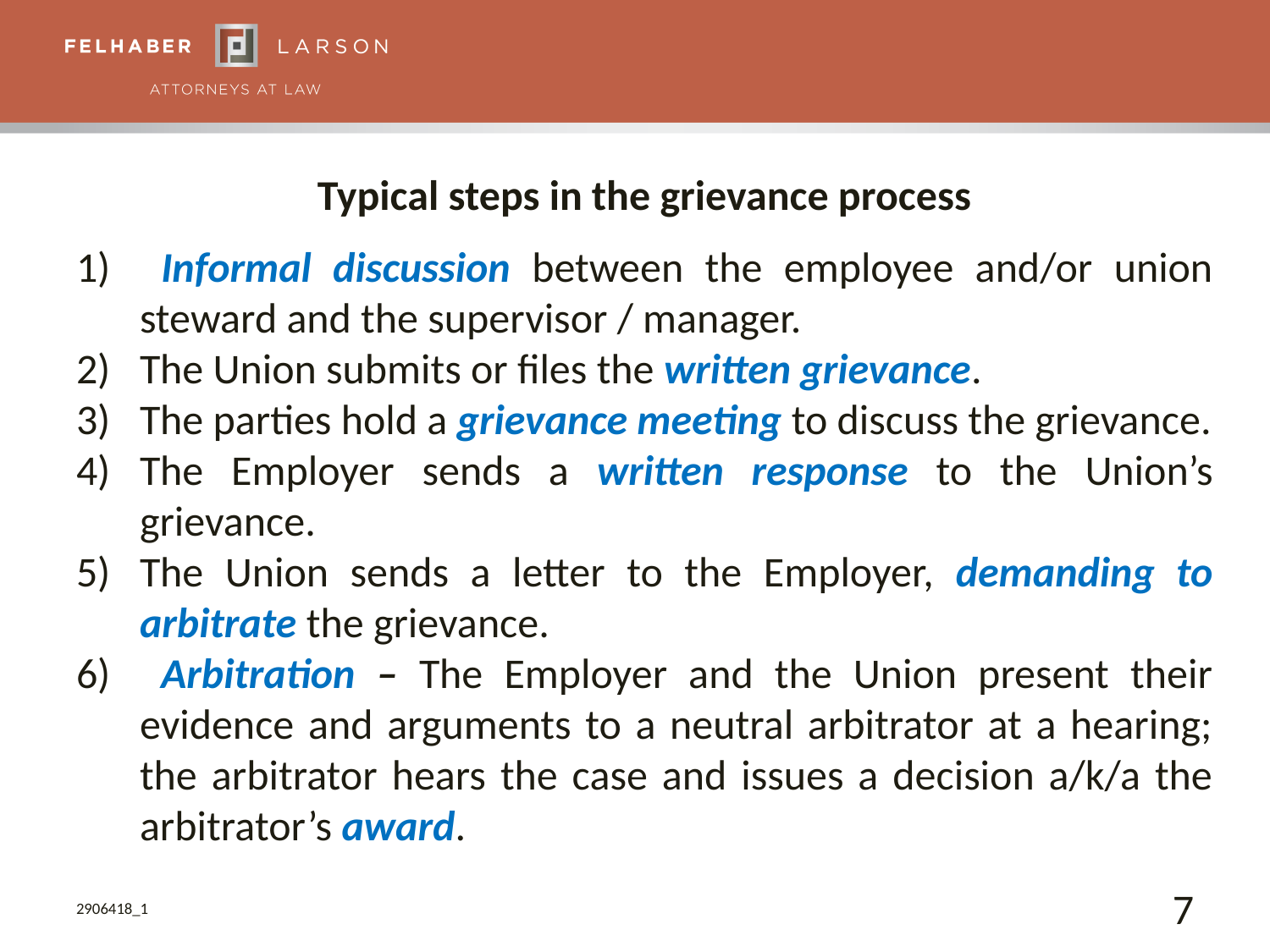

Typical steps in the grievance process
 Informal discussion between the employee and/or union steward and the supervisor / manager.
The Union submits or files the written grievance.
The parties hold a grievance meeting to discuss the grievance.
The Employer sends a written response to the Union’s grievance.
The Union sends a letter to the Employer, demanding to arbitrate the grievance.
 Arbitration – The Employer and the Union present their evidence and arguments to a neutral arbitrator at a hearing; the arbitrator hears the case and issues a decision a/k/a the arbitrator’s award.

2906418_1
7